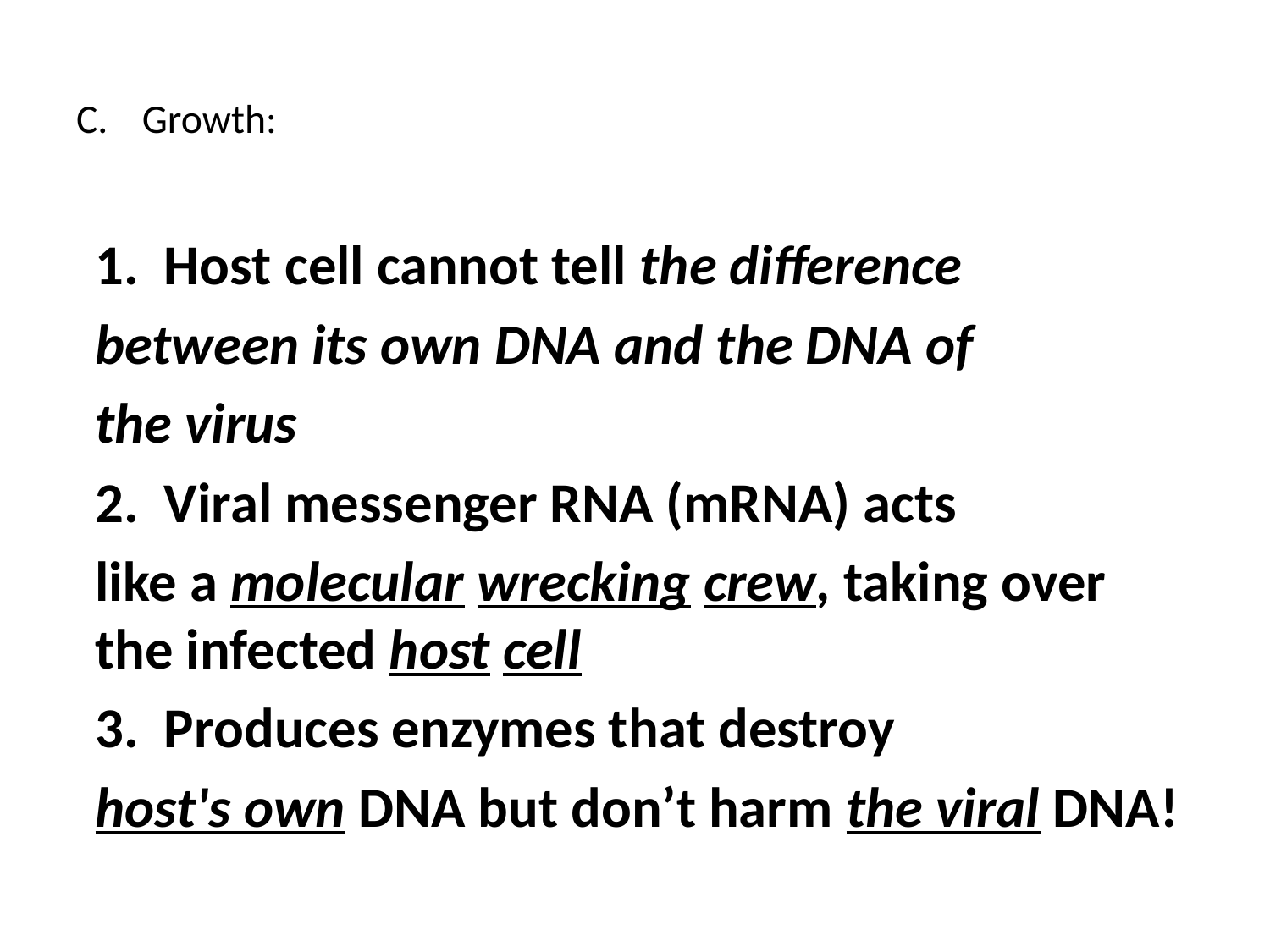

# C.	Growth:
1.  Host cell cannot tell the difference
between its own DNA and the DNA of
the virus
2.  Viral messenger RNA (mRNA) acts
like a molecular wrecking crew, taking over the infected host cell
3.  Produces enzymes that destroy
host's own DNA but don’t harm the viral DNA!